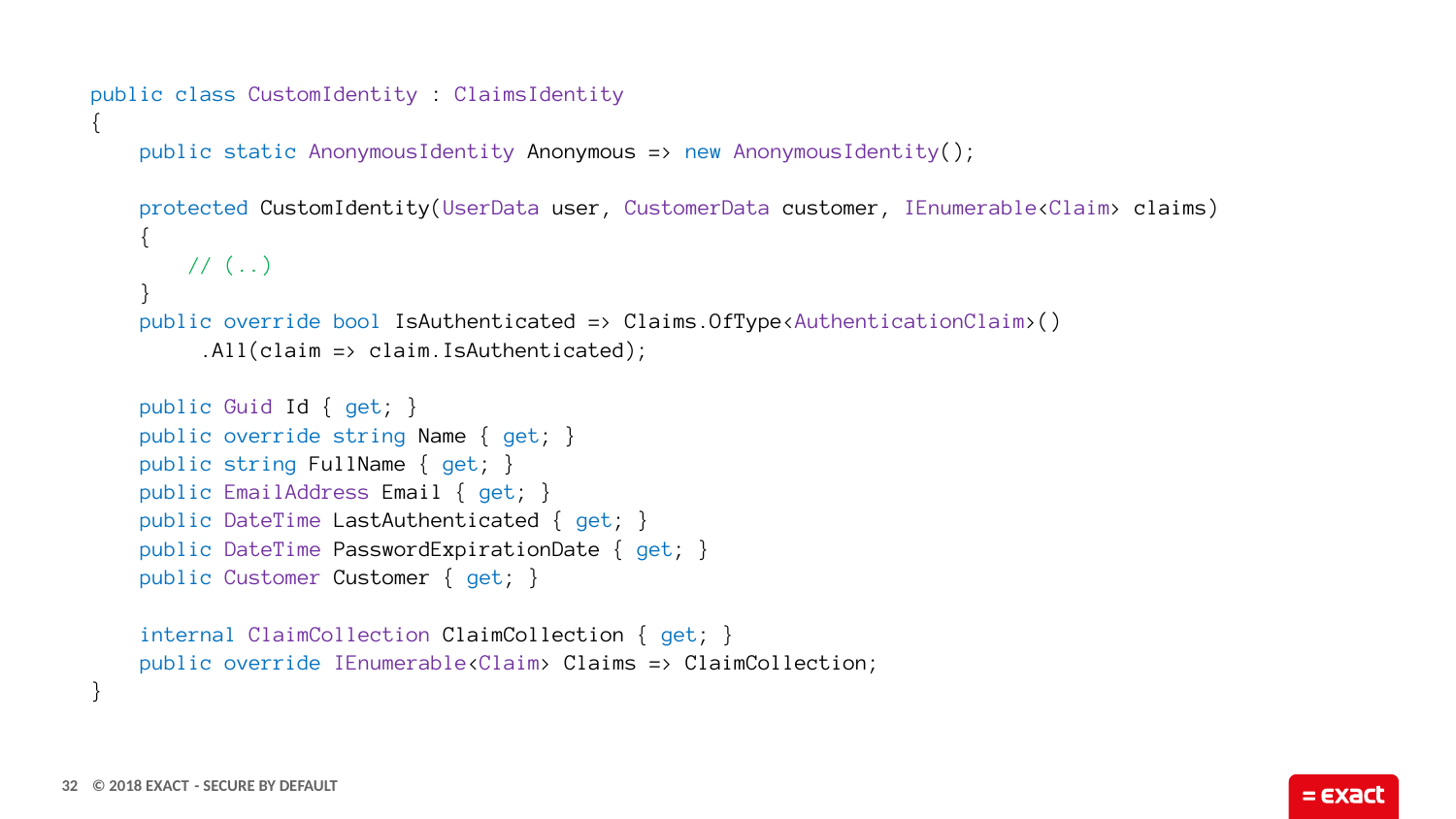

public class CustomIdentity : ClaimsIdentity
{
    public static AnonymousIdentity Anonymous => new AnonymousIdentity();

    protected CustomIdentity(UserData user, CustomerData customer, IEnumerable<Claim> claims)
    {
        // (..)
    }
    public override bool IsAuthenticated => Claims.OfType<AuthenticationClaim>()
         .All(claim => claim.IsAuthenticated);

    public Guid Id { get; }
    public override string Name { get; }
    public string FullName { get; }
    public EmailAddress Email { get; }
    public DateTime LastAuthenticated { get; }
    public DateTime PasswordExpirationDate { get; }
    public Customer Customer { get; }

    internal ClaimCollection ClaimCollection { get; }
    public override IEnumerable<Claim> Claims => ClaimCollection;
}
32
- Secure by default